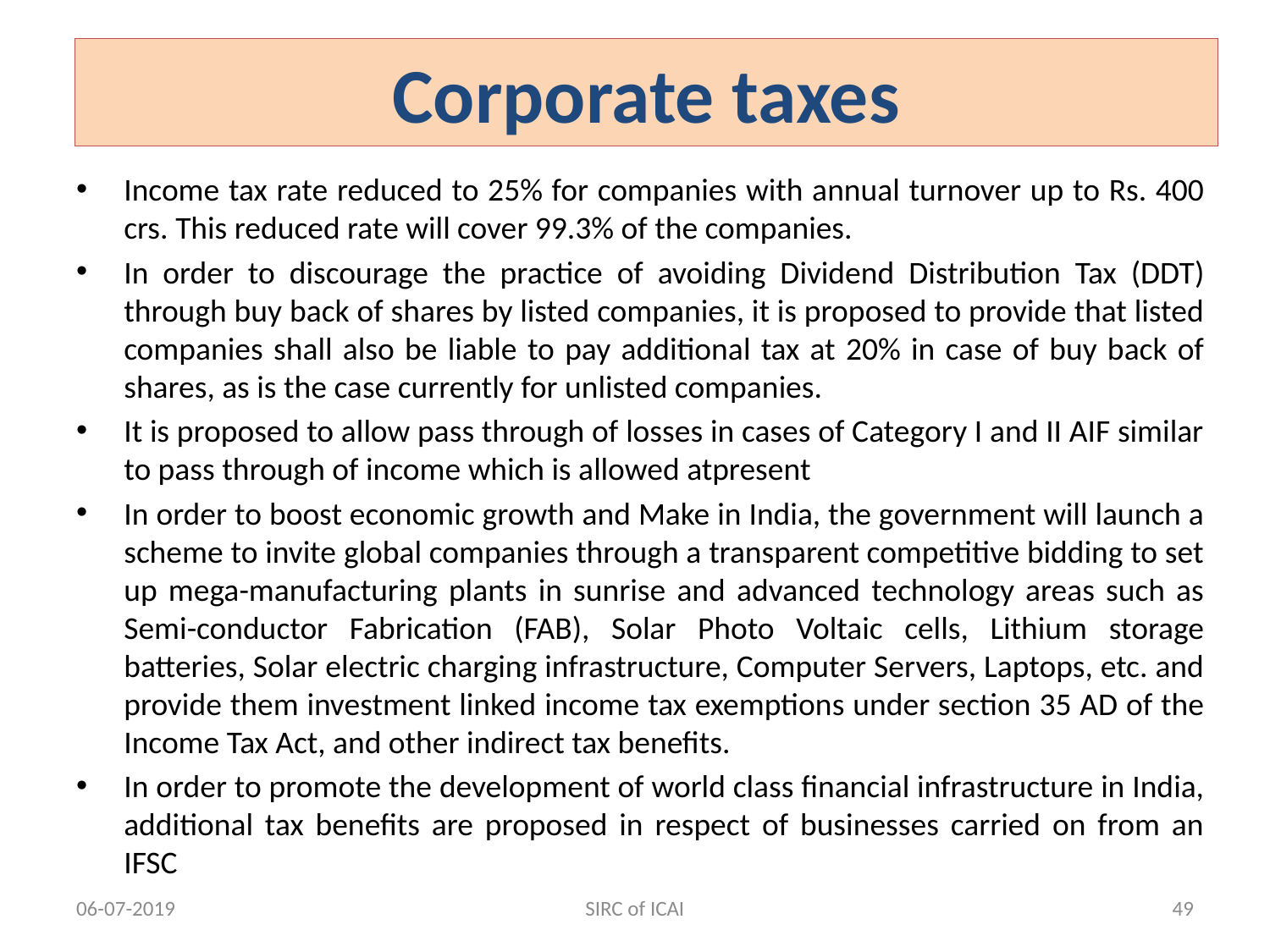

SIRC of ICAI
# Corporate taxes
Income tax rate reduced to 25% for companies with annual turnover up to Rs. 400 crs. This reduced rate will cover 99.3% of the companies.
In order to discourage the practice of avoiding Dividend Distribution Tax (DDT) through buy back of shares by listed companies, it is proposed to provide that listed companies shall also be liable to pay additional tax at 20% in case of buy back of shares, as is the case currently for unlisted companies.
It is proposed to allow pass through of losses in cases of Category I and II AIF similar to pass through of income which is allowed atpresent
In order to boost economic growth and Make in India, the government will launch a scheme to invite global companies through a transparent competitive bidding to set up mega-manufacturing plants in sunrise and advanced technology areas such as Semi-conductor Fabrication (FAB), Solar Photo Voltaic cells, Lithium storage batteries, Solar electric charging infrastructure, Computer Servers, Laptops, etc. and provide them investment linked income tax exemptions under section 35 AD of the Income Tax Act, and other indirect tax benefits.
In order to promote the development of world class financial infrastructure in India, additional tax benefits are proposed in respect of businesses carried on from an IFSC

06-07-2019
SIRC of ICAI
49